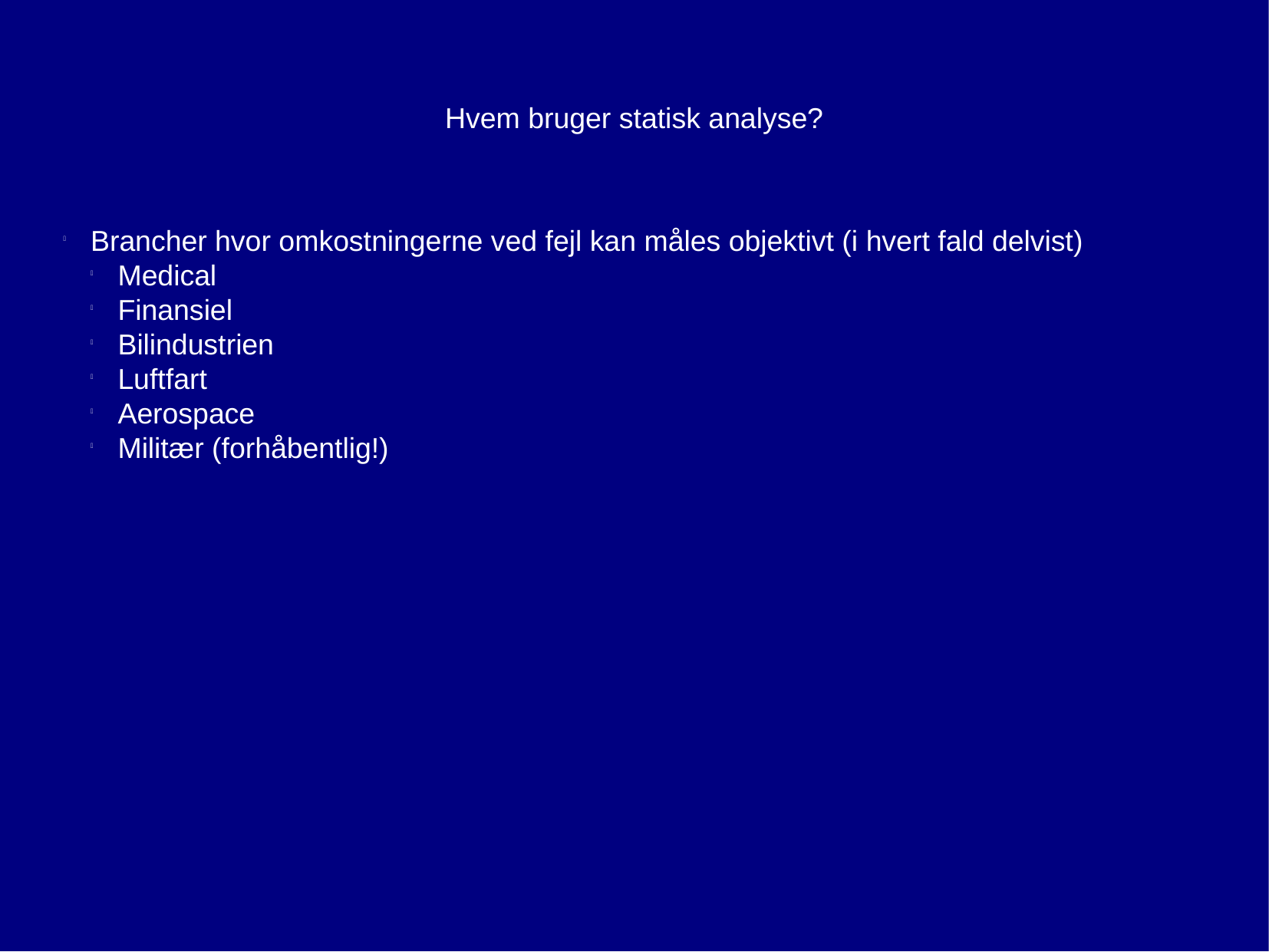

Hvem bruger statisk analyse?
Brancher hvor omkostningerne ved fejl kan måles objektivt (i hvert fald delvist)
Medical
Finansiel
Bilindustrien
Luftfart
Aerospace
Militær (forhåbentlig!)